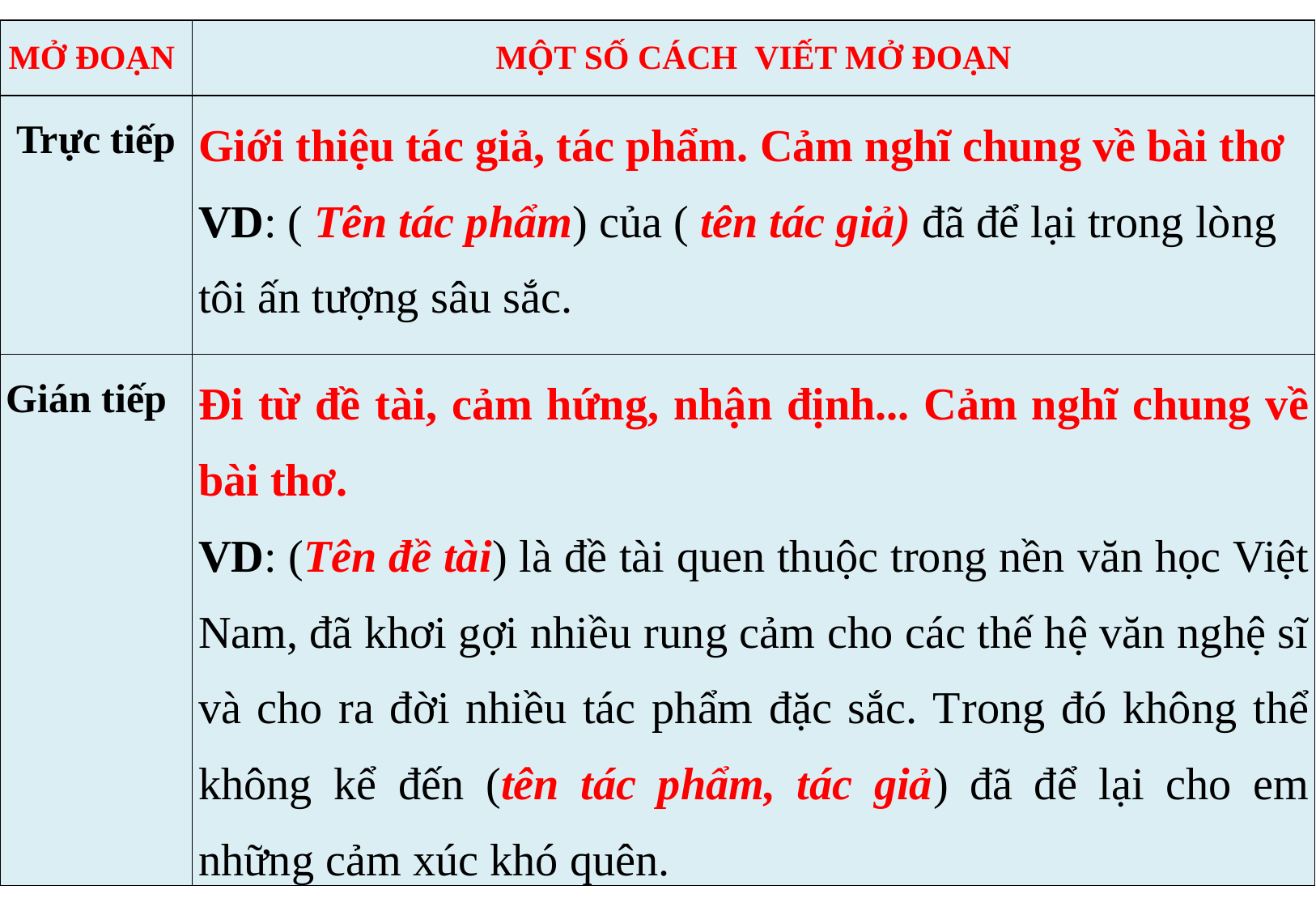

| MỞ ĐOẠN | MỘT SỐ CÁCH VIẾT MỞ ĐOẠN |
| --- | --- |
| Trực tiếp | Giới thiệu tác giả, tác phẩm. Cảm nghĩ chung về bài thơ VD: ( Tên tác phẩm) của ( tên tác giả) đã để lại trong lòng tôi ấn tượng sâu sắc. |
| Gián tiếp | Đi từ đề tài, cảm hứng, nhận định... Cảm nghĩ chung về bài thơ. VD: (Tên đề tài) là đề tài quen thuộc trong nền văn học Việt Nam, đã khơi gợi nhiều rung cảm cho các thế hệ văn nghệ sĩ và cho ra đời nhiều tác phẩm đặc sắc. Trong đó không thể không kể đến (tên tác phẩm, tác giả) đã để lại cho em những cảm xúc khó quên. |